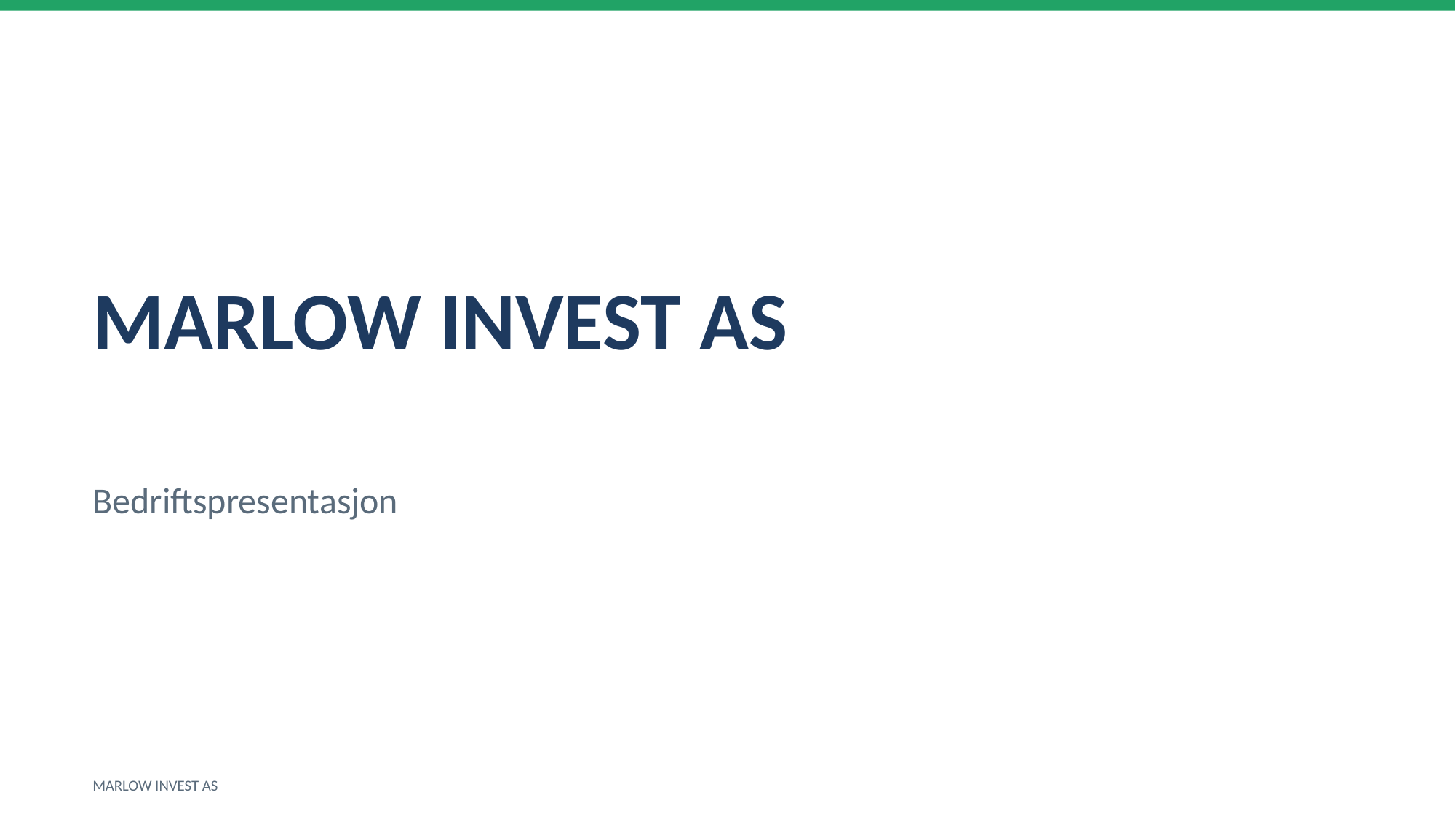

MARLOW INVEST AS
Bedriftspresentasjon
MARLOW INVEST AS